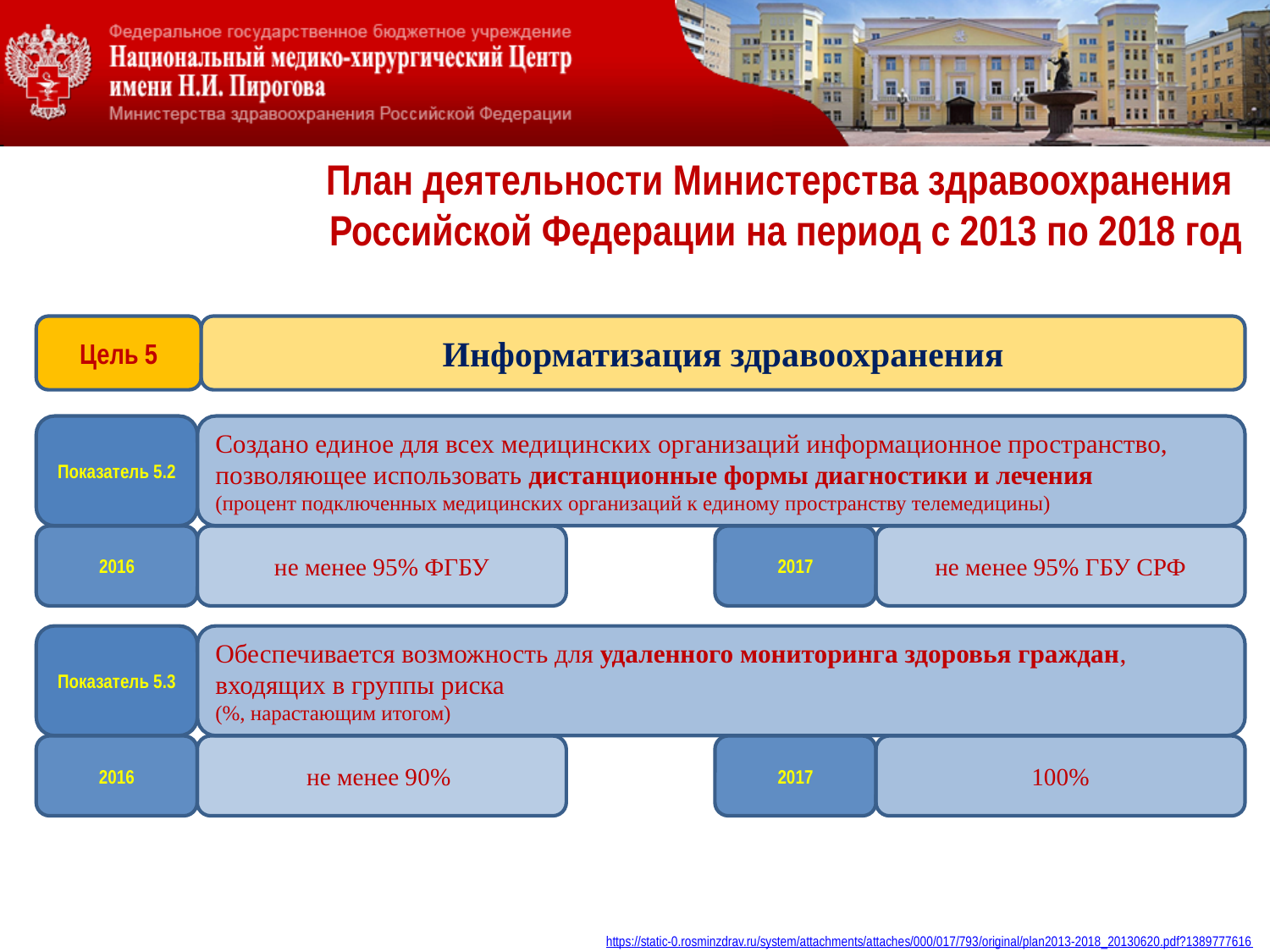

# План деятельности Министерства здравоохранения Российской Федерации на период с 2013 по 2018 год
Цель 5
Информатизация здравоохранения
Показатель 5.2
Создано единое для всех медицинских организаций информационное пространство, позволяющее использовать дистанционные формы диагностики и лечения
(процент подключенных медицинских организаций к единому пространству телемедицины)
2016
не менее 95% ФГБУ
2017
не менее 95% ГБУ СРФ
Показатель 5.3
Обеспечивается возможность для удаленного мониторинга здоровья граждан, входящих в группы риска
(%, нарастающим итогом)
2016
не менее 90%
2017
100%
https://static-0.rosminzdrav.ru/system/attachments/attaches/000/017/793/original/plan2013-2018_20130620.pdf?1389777616